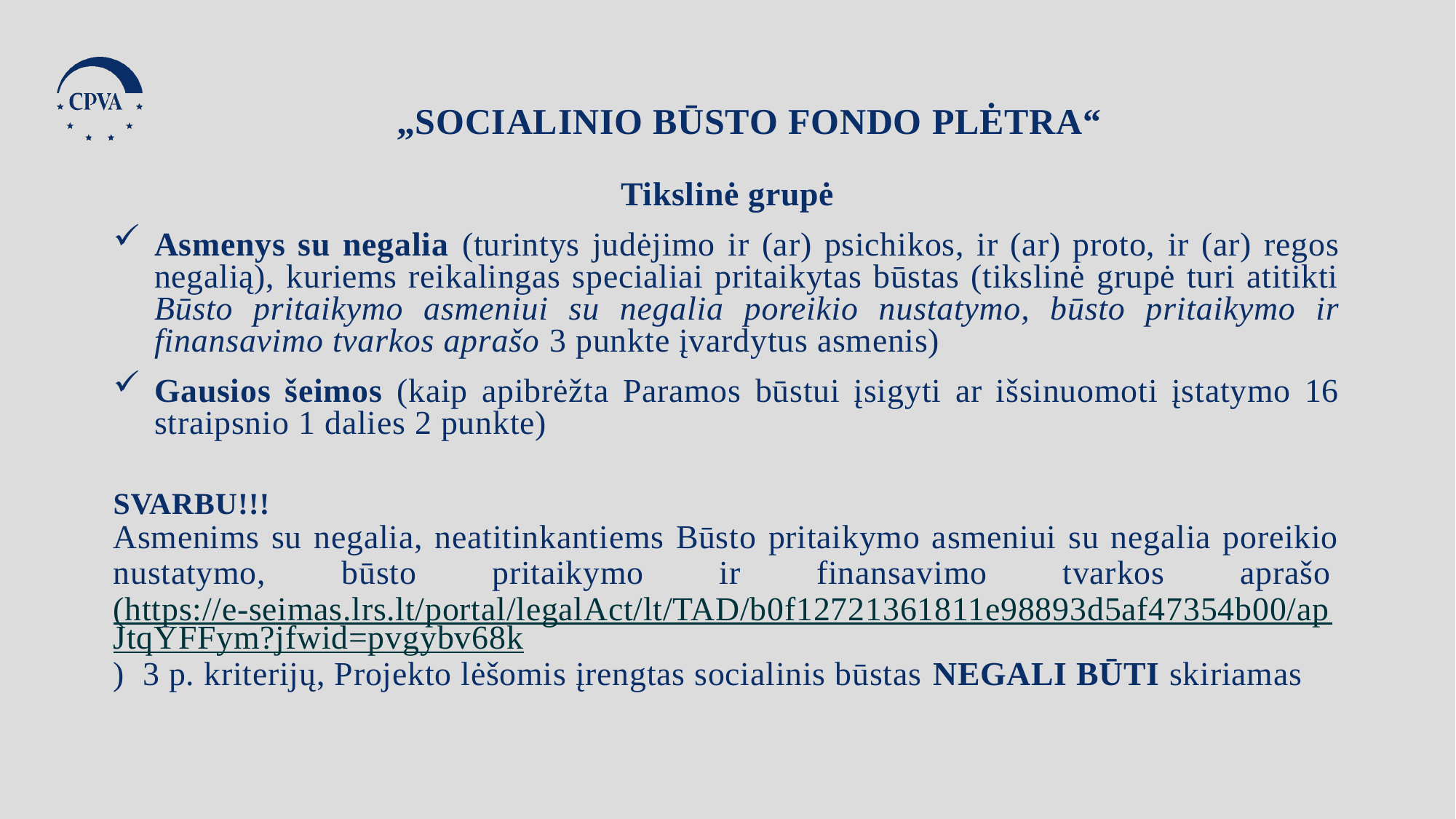

„Socialinio būsto fondo plėtra“

Tikslinė grupė
Asmenys su negalia (turintys judėjimo ir (ar) psichikos, ir (ar) proto, ir (ar) regos negalią), kuriems reikalingas specialiai pritaikytas būstas (tikslinė grupė turi atitikti Būsto pritaikymo asmeniui su negalia poreikio nustatymo, būsto pritaikymo ir finansavimo tvarkos aprašo 3 punkte įvardytus asmenis)
Gausios šeimos (kaip apibrėžta Paramos būstui įsigyti ar išsinuomoti įstatymo 16 straipsnio 1 dalies 2 punkte)

SVARBU!!!
Asmenims su negalia, neatitinkantiems Būsto pritaikymo asmeniui su negalia poreikio nustatymo, būsto pritaikymo ir finansavimo tvarkos aprašo (https://e-seimas.lrs.lt/portal/legalAct/lt/TAD/b0f12721361811e98893d5af47354b00/apJtqYFFym?jfwid=pvgybv68k)  3 p. kriterijų, Projekto lėšomis įrengtas socialinis būstas NEGALI BŪTI skiriamas